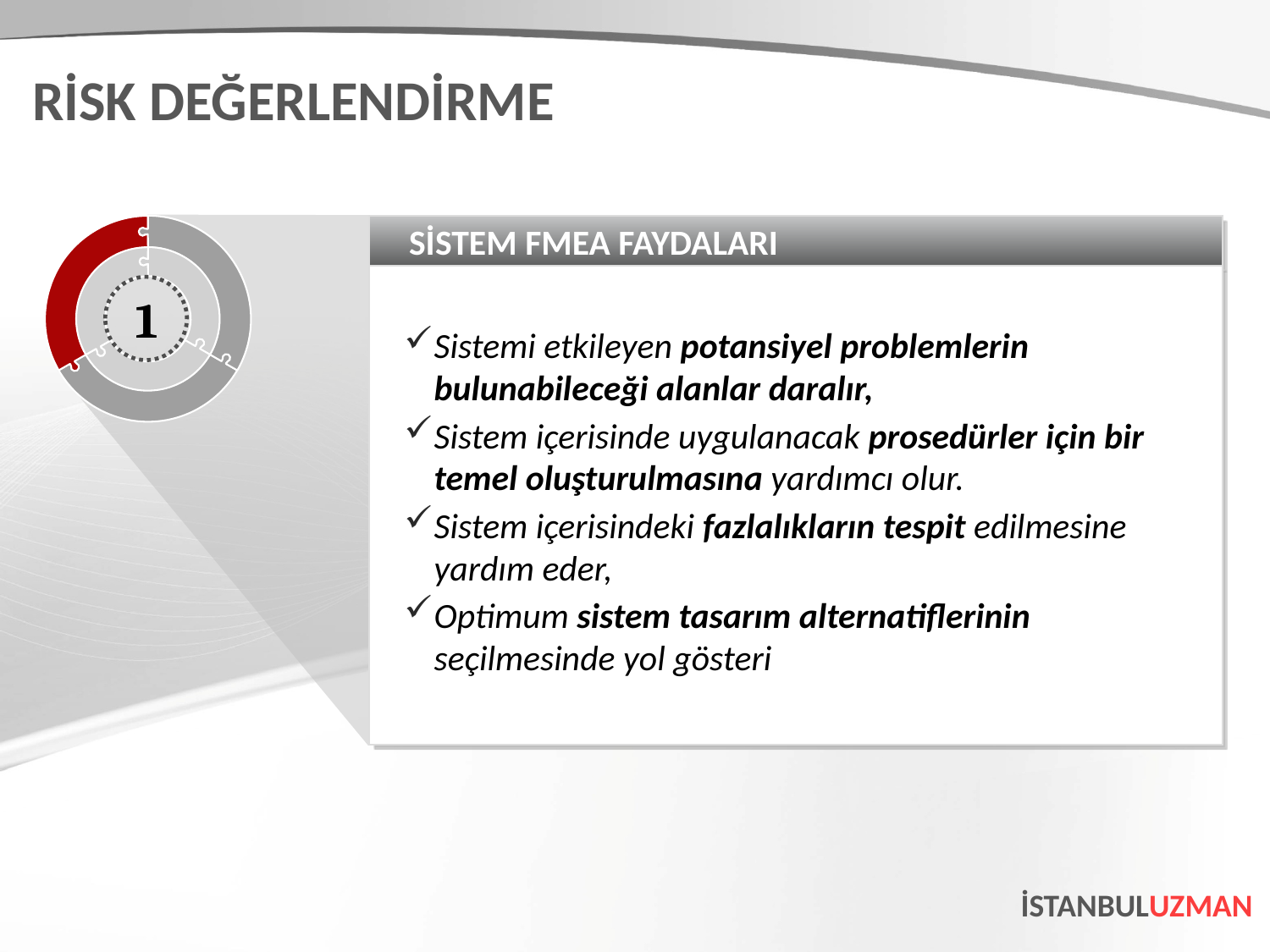

RİSK DEĞERLENDİRME

SİSTEM FMEA FAYDALARI

Sistemi etkileyen potansiyel problemlerin bulunabileceği alanlar daralır,
Sistem içerisinde uygulanacak prosedürler için bir temel oluşturulmasına yardımcı olur.
Sistem içerisindeki fazlalıkların tespit edilmesine yardım eder,
Optimum sistem tasarım alternatiflerinin seçilmesinde yol gösteri
1
İSTANBULUZMAN